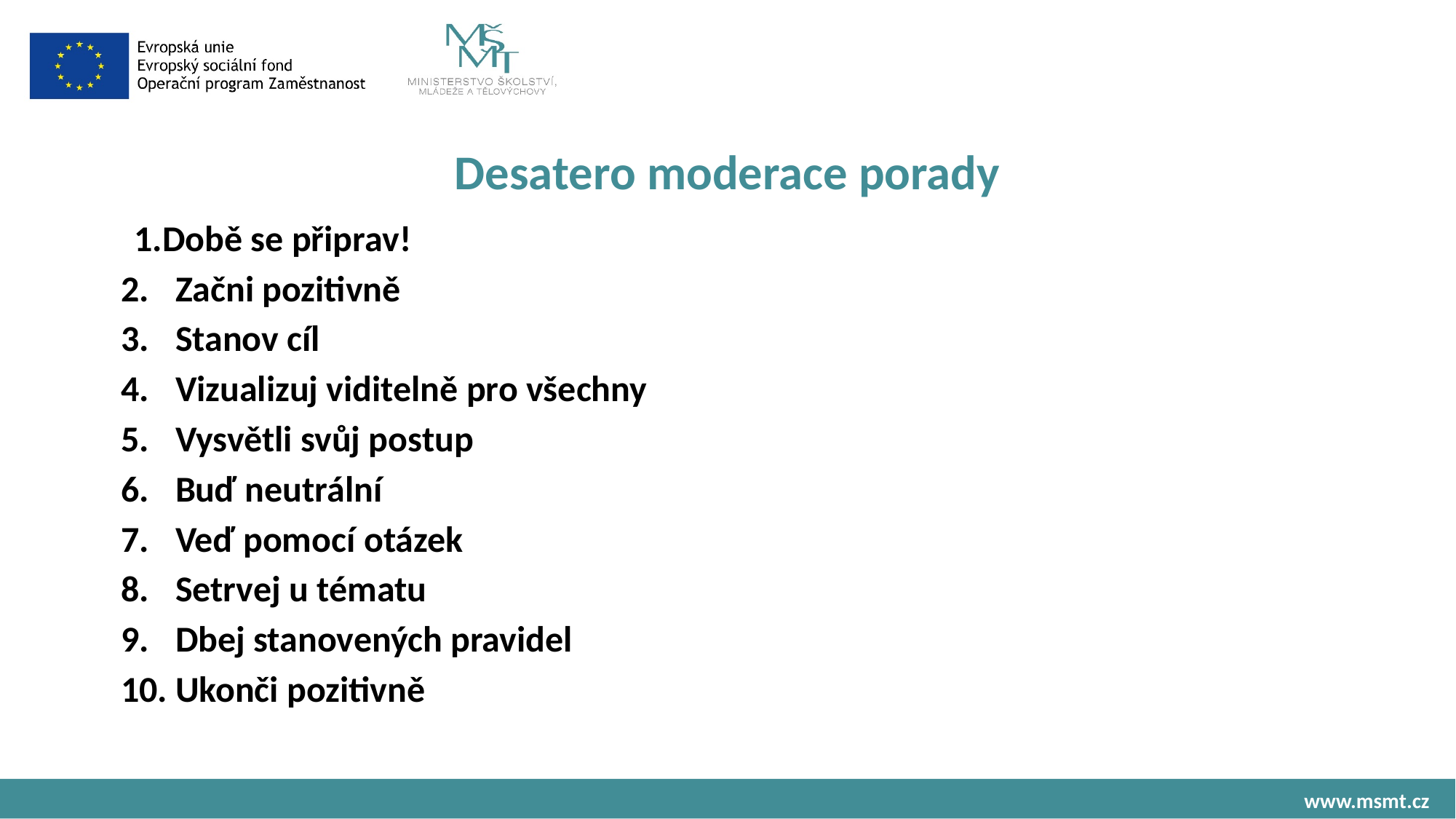

# Desatero moderace porady
Době se připrav!
Začni pozitivně
Stanov cíl
Vizualizuj viditelně pro všechny
Vysvětli svůj postup
Buď neutrální
Veď pomocí otázek
Setrvej u tématu
Dbej stanovených pravidel
Ukonči pozitivně